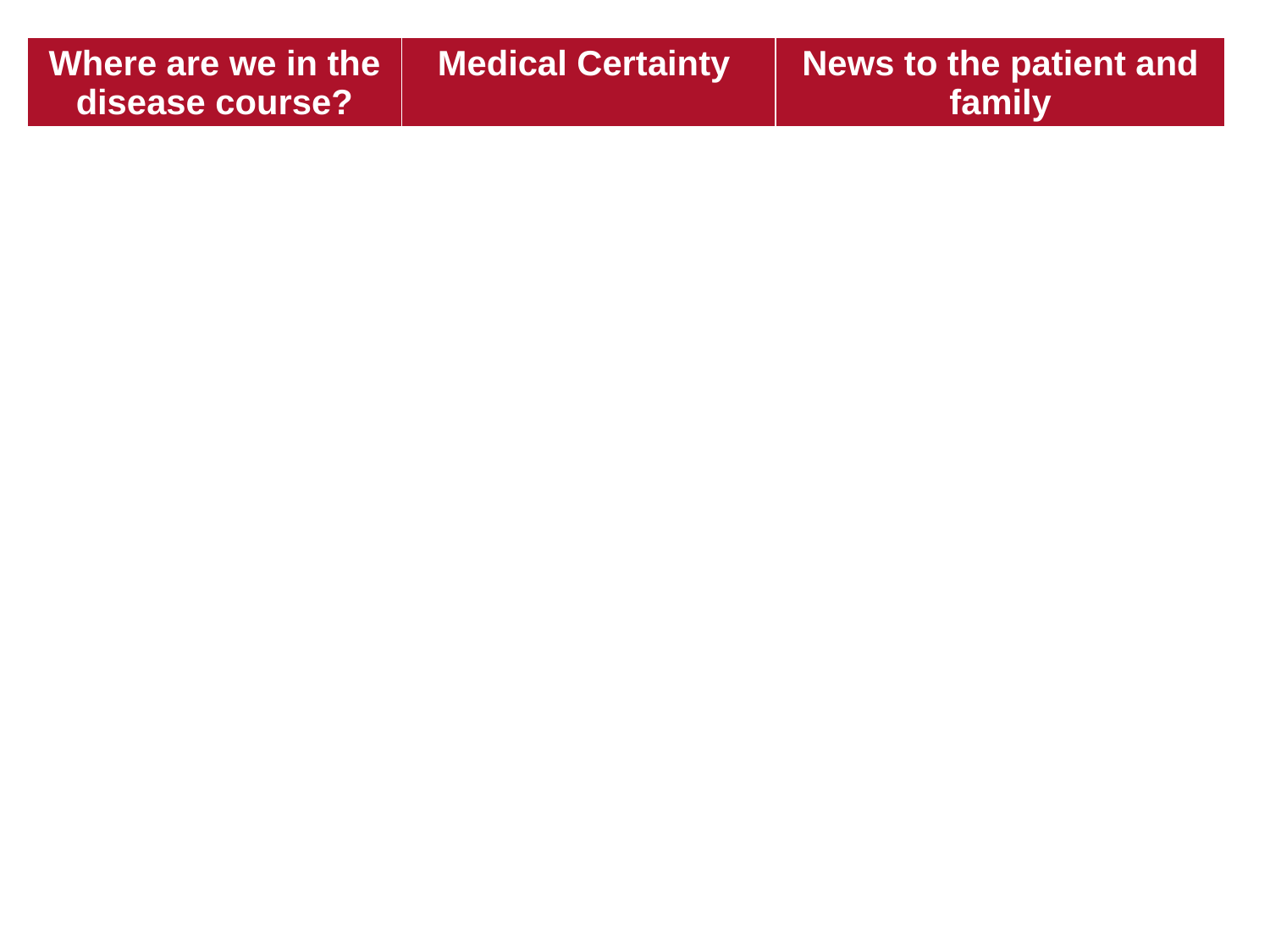

| Where are we in the disease course? | Medical Certainty | News to the patient and family |
| --- | --- | --- |